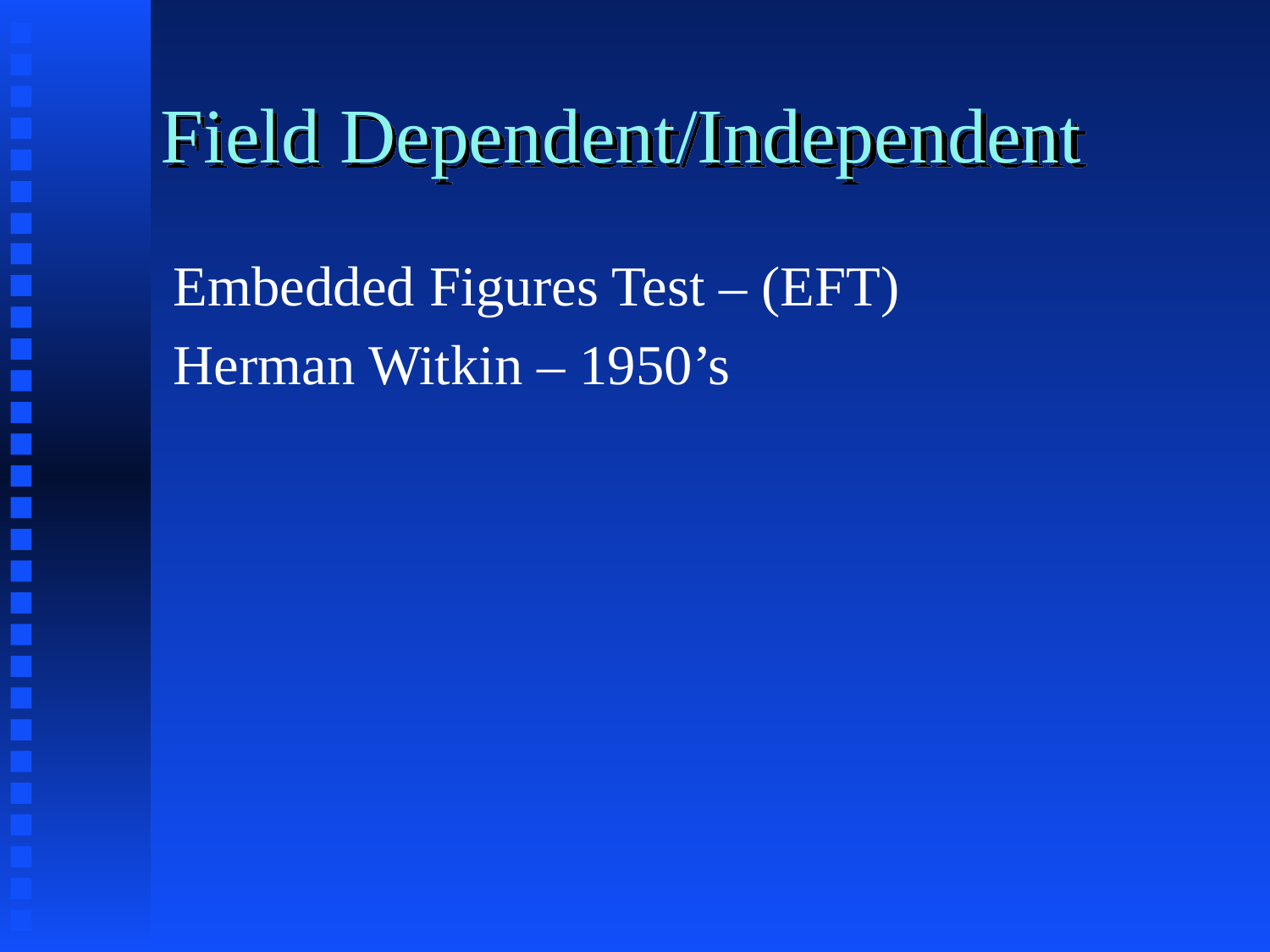

# Field Dependent/Independent
Embedded Figures Test – (EFT)
Herman Witkin – 1950’s